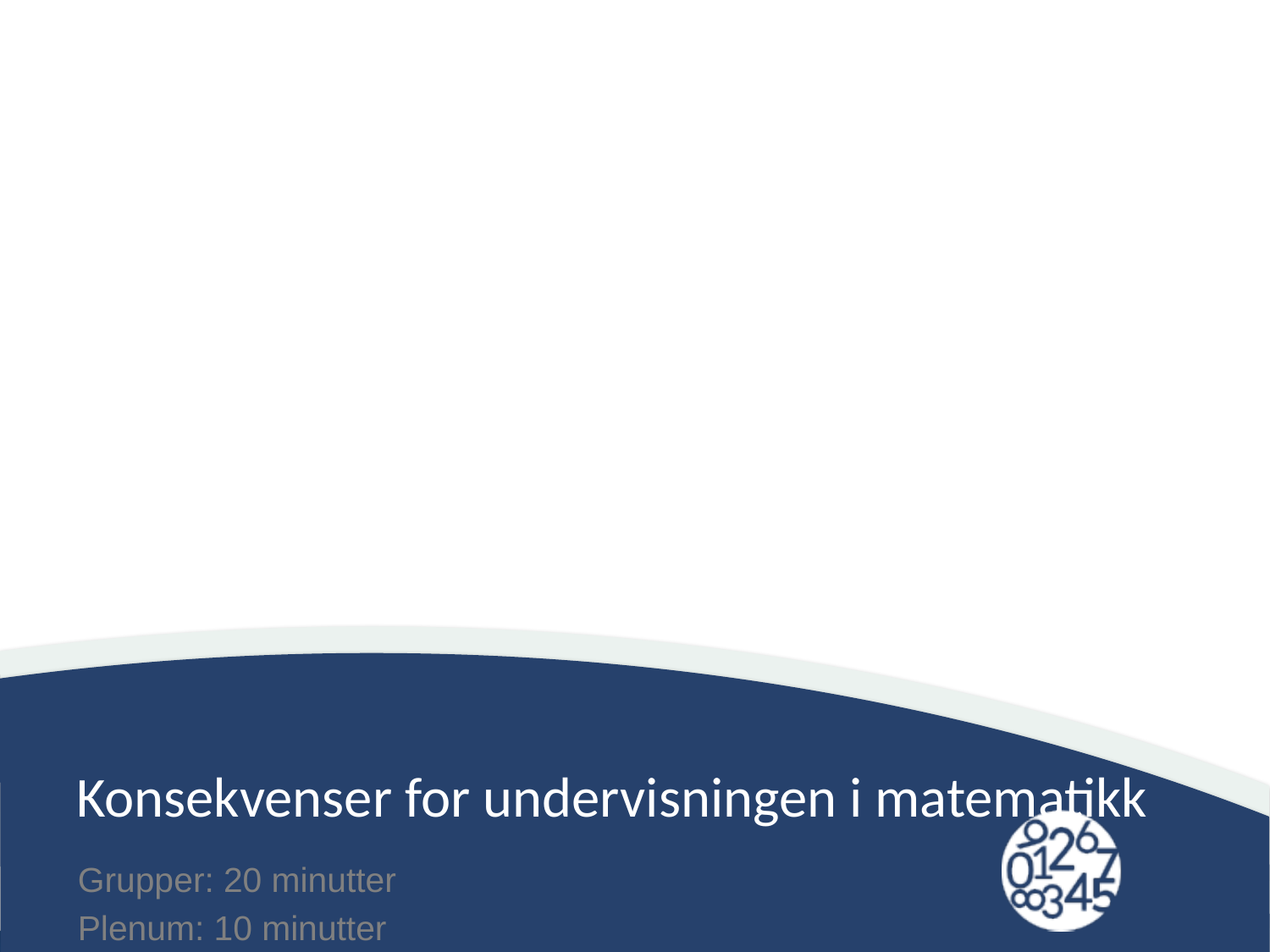

# Konsekvenser for undervisningen i matematikk
Grupper: 20 minutter
Plenum: 10 minutter